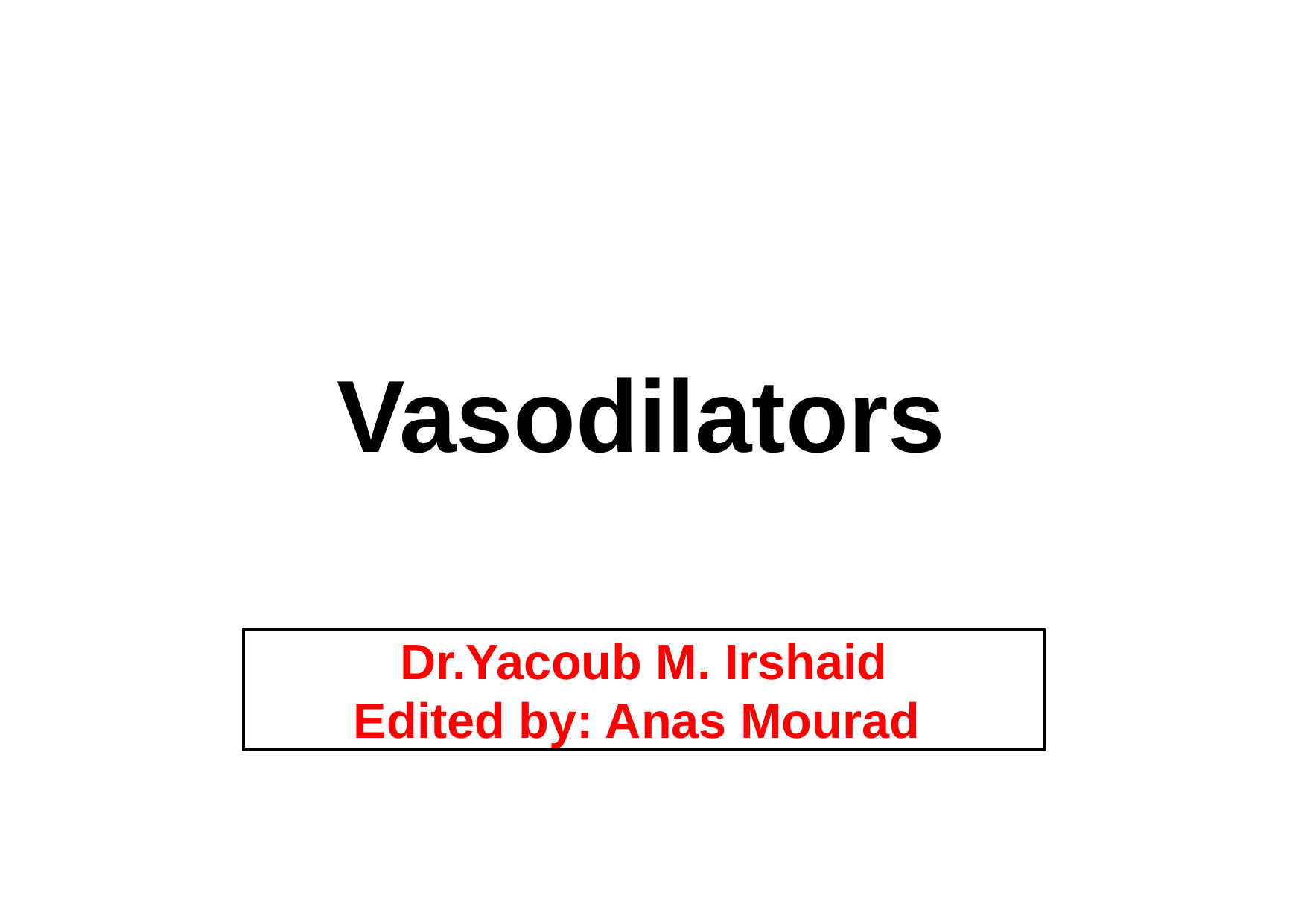

# Vasodilators
Dr.Yacoub M. Irshaid
Edited by: Anas Mourad